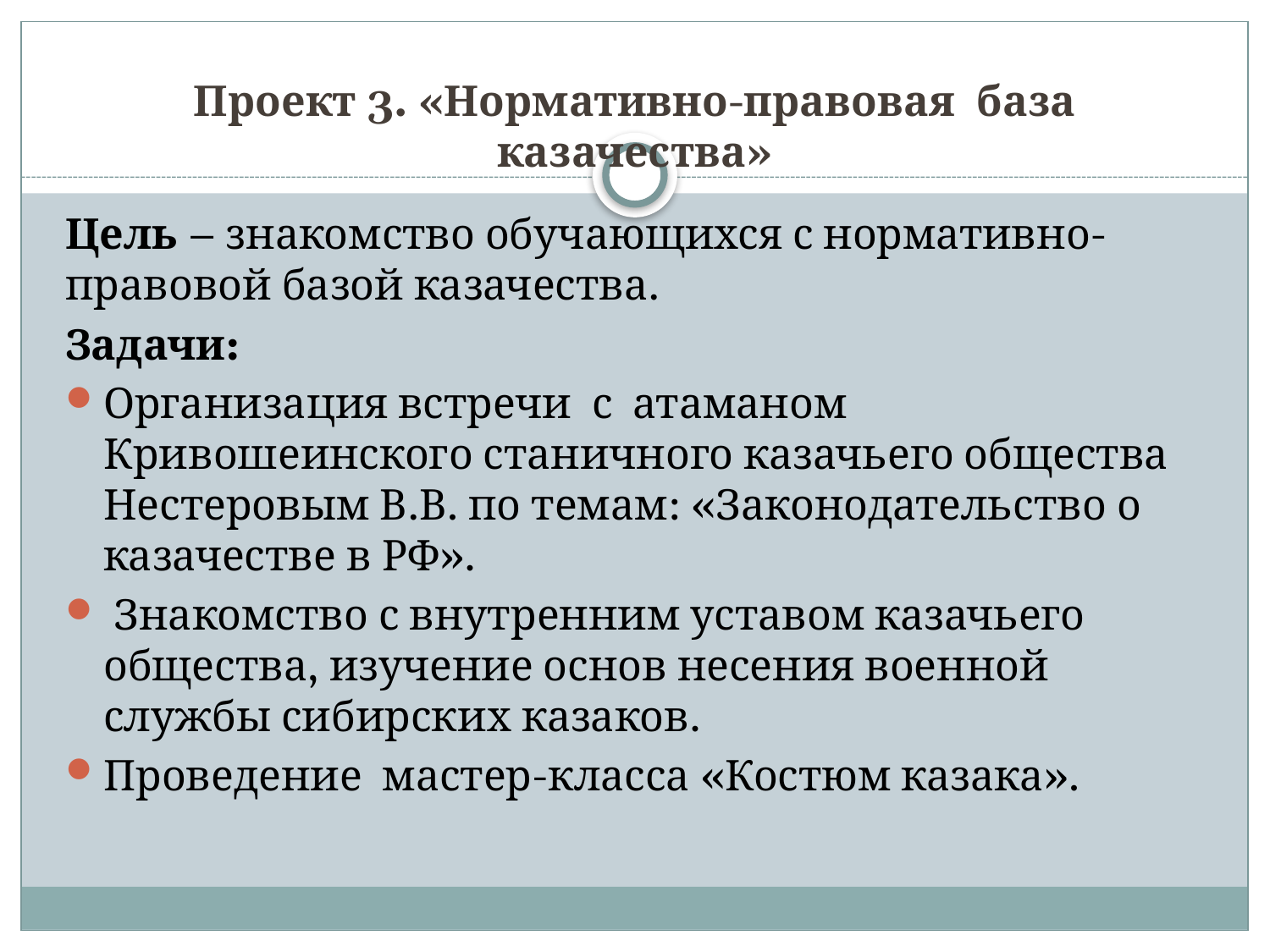

# Проект 3. «Нормативно-правовая  база казачества»
Цель – знакомство обучающихся с нормативно-правовой базой казачества.
Задачи:
Организация встречи  с  атаманом Кривошеинского станичного казачьего общества Нестеровым В.В. по темам: «Законодательство о казачестве в РФ».
 Знакомство с внутренним уставом казачьего общества, изучение основ несения военной службы сибирских казаков.
Проведение  мастер-класса «Костюм казака».